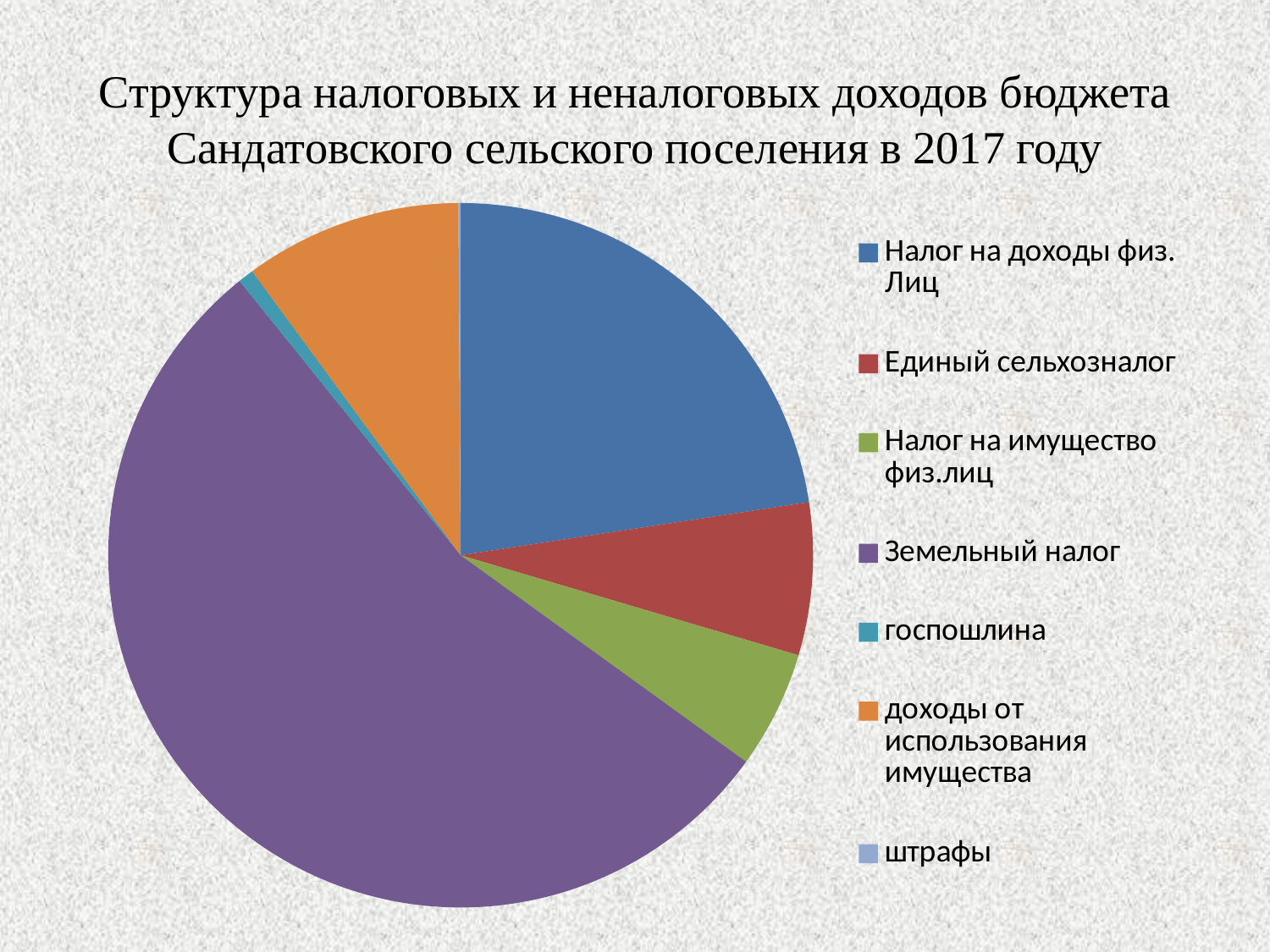

# Структура налоговых и неналоговых доходов бюджета Сандатовского сельского поселения в 2017 году

### Chart

| Category | Продажи |
|---|---|
| Налог на доходы физ. Лиц | 2112.5 |
| Единый сельхозналог | 654.0 |
| Налог на имущество физ.лиц | 503.8 |
| Земельный налог | 5072.1 |
| госпошлина | 67.7 |
| доходы от использования имущества | 932.1 |
| штрафы | 9.5 |